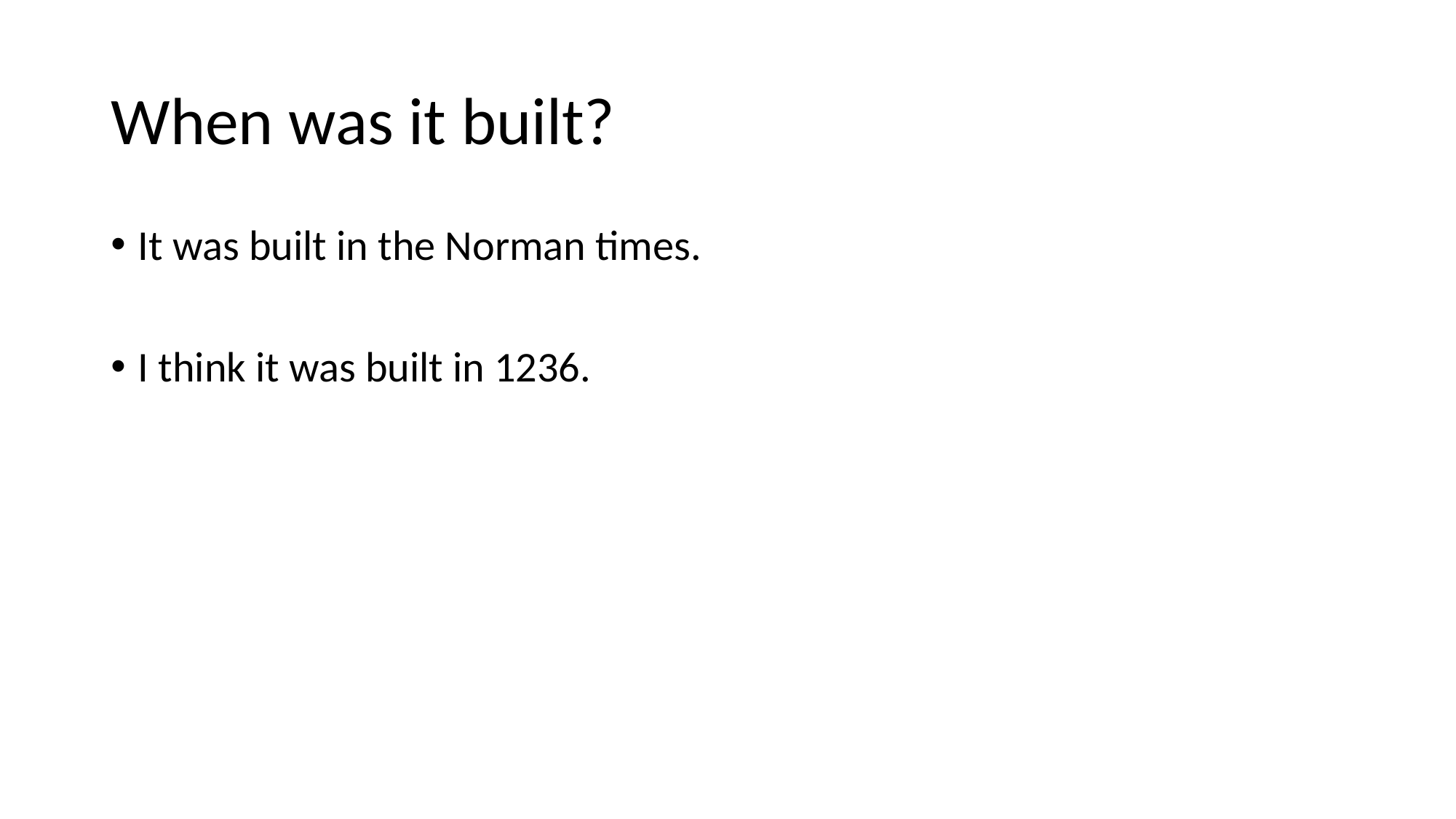

# When was it built?
It was built in the Norman times.

I think it was built in 1236.